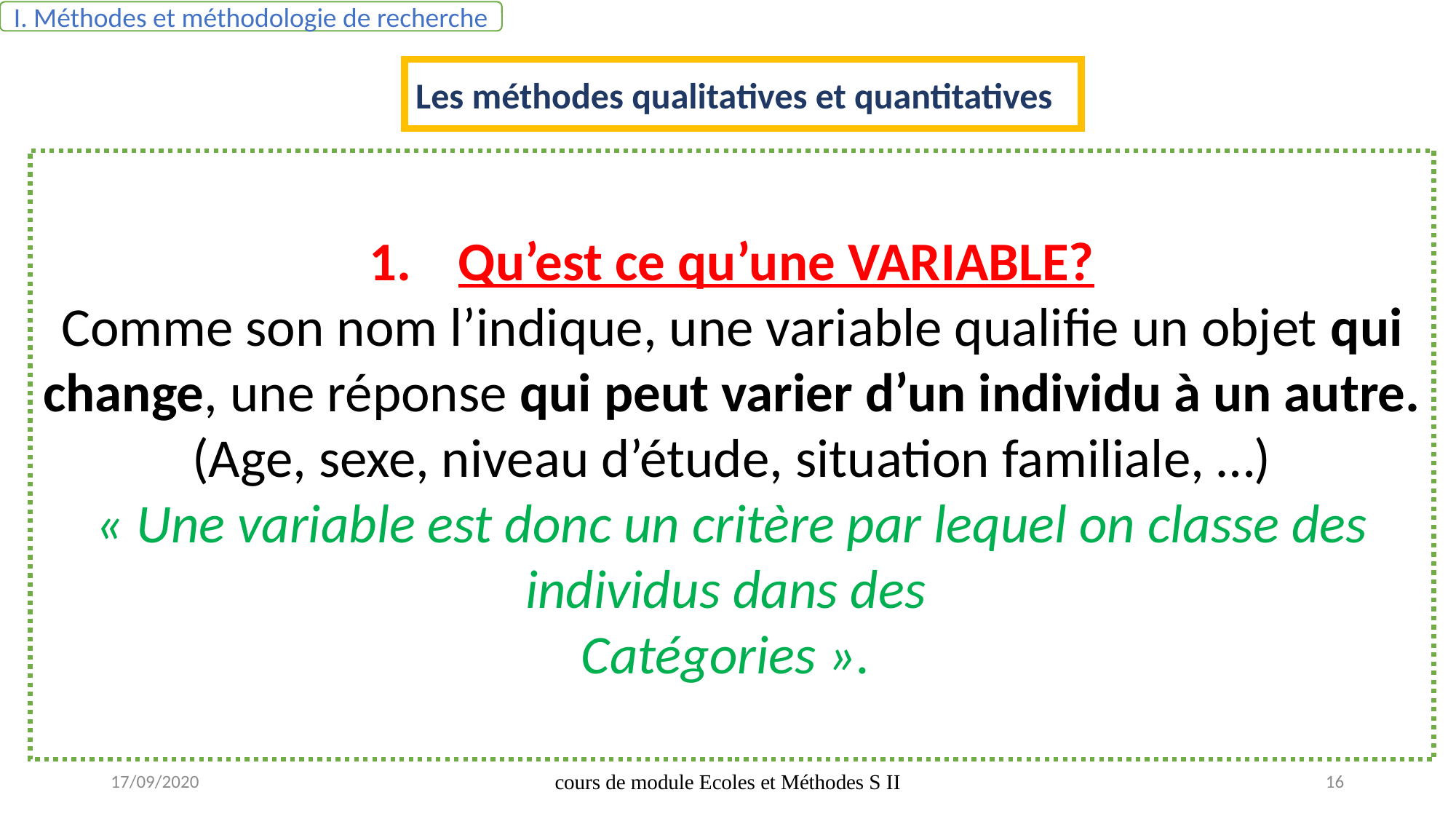

I. Méthodes et méthodologie de recherche
Les méthodes qualitatives et quantitatives
Qu’est ce qu’une VARIABLE?
Comme son nom l’indique, une variable qualifie un objet qui change, une réponse qui peut varier d’un individu à un autre.
(Age, sexe, niveau d’étude, situation familiale, …)
« Une variable est donc un critère par lequel on classe des individus dans des
Catégories ».
17/09/2020
cours de module Ecoles et Méthodes S II
16